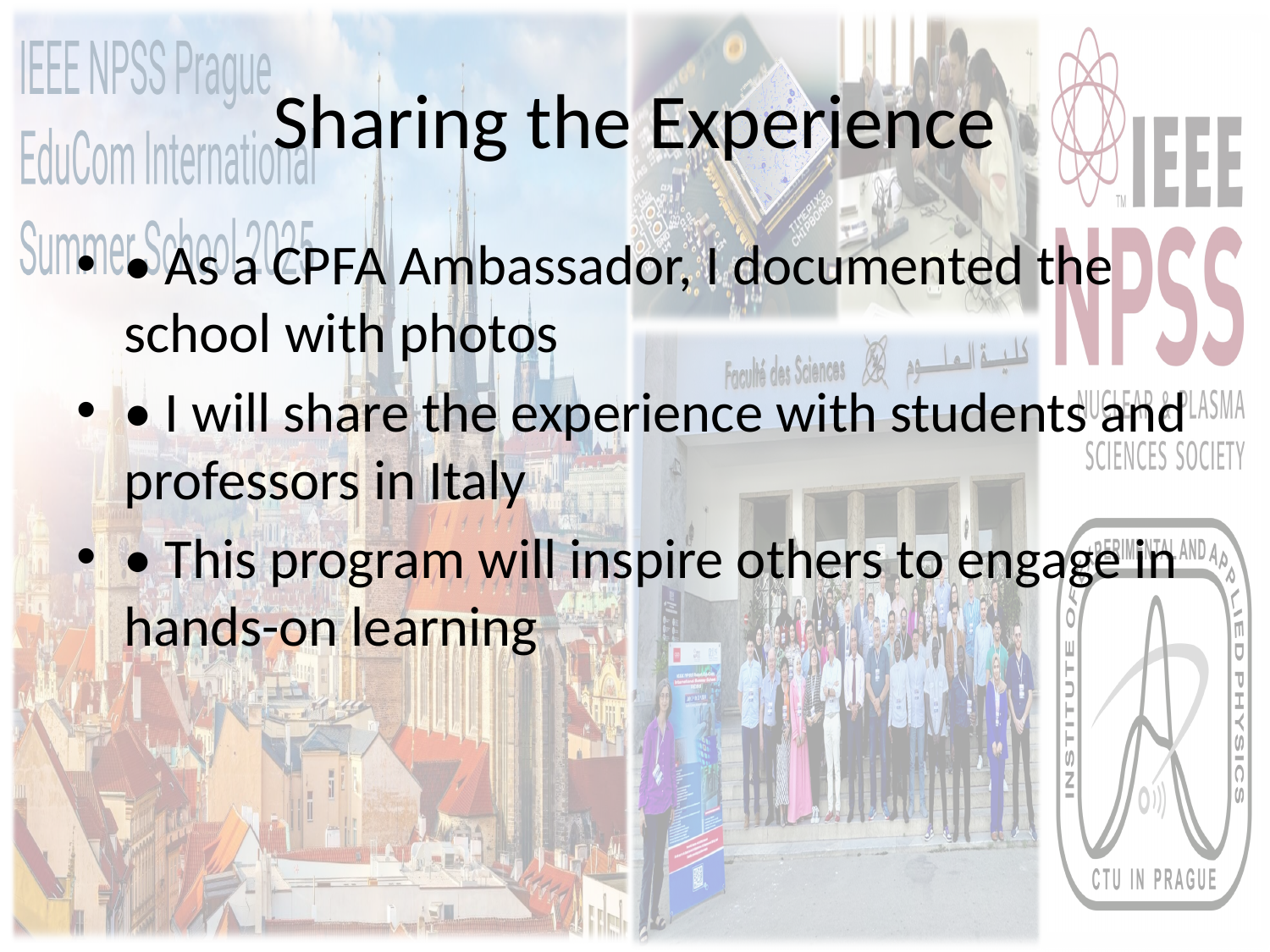

# Sharing the Experience
• As a CPFA Ambassador, I documented the school with photos
• I will share the experience with students and professors in Italy
• This program will inspire others to engage in hands-on learning